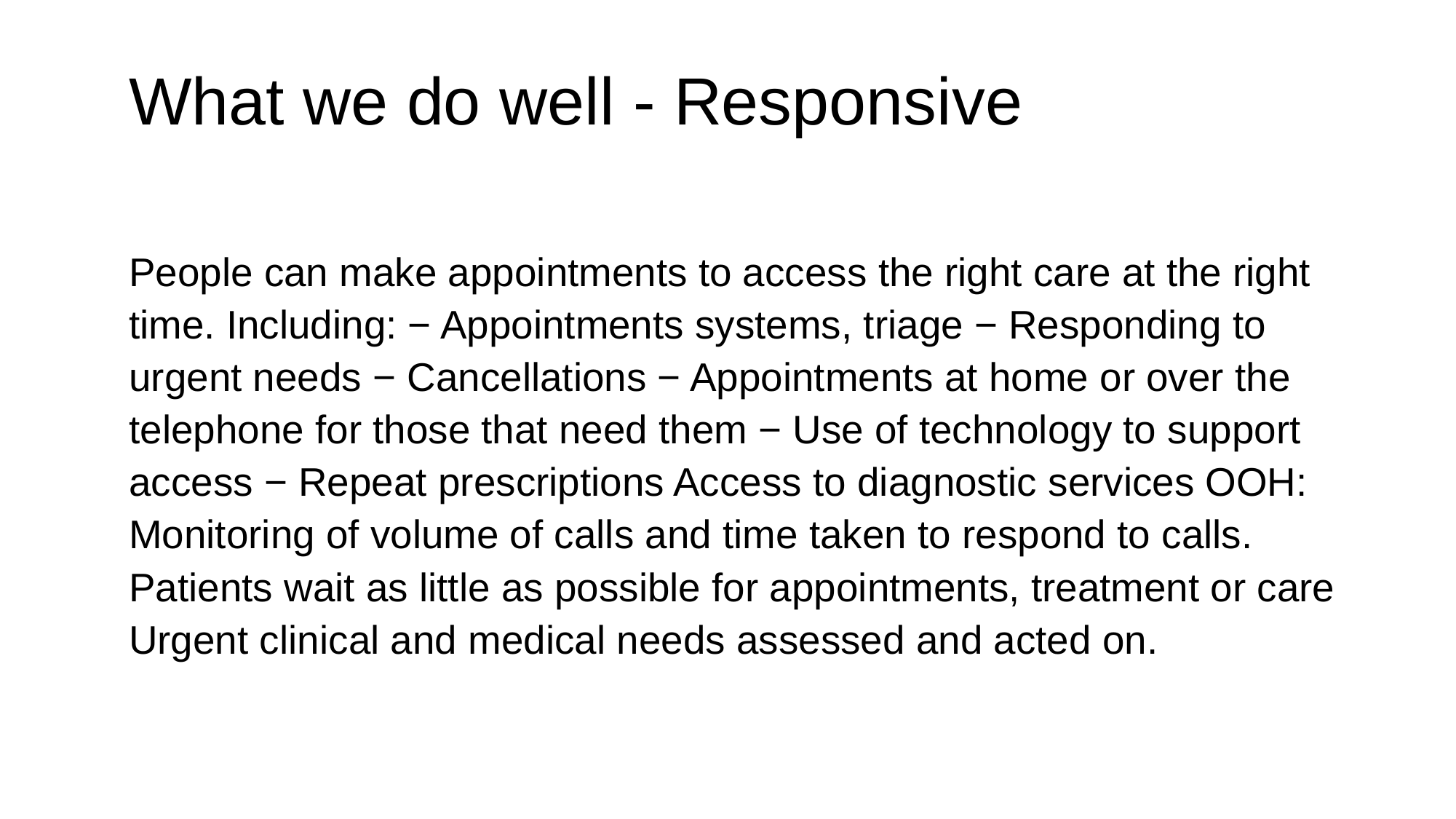

What we do well - Responsive
People can make appointments to access the right care at the right time. Including: − Appointments systems, triage − Responding to urgent needs − Cancellations − Appointments at home or over the telephone for those that need them − Use of technology to support access − Repeat prescriptions Access to diagnostic services OOH: Monitoring of volume of calls and time taken to respond to calls. Patients wait as little as possible for appointments, treatment or care Urgent clinical and medical needs assessed and acted on.